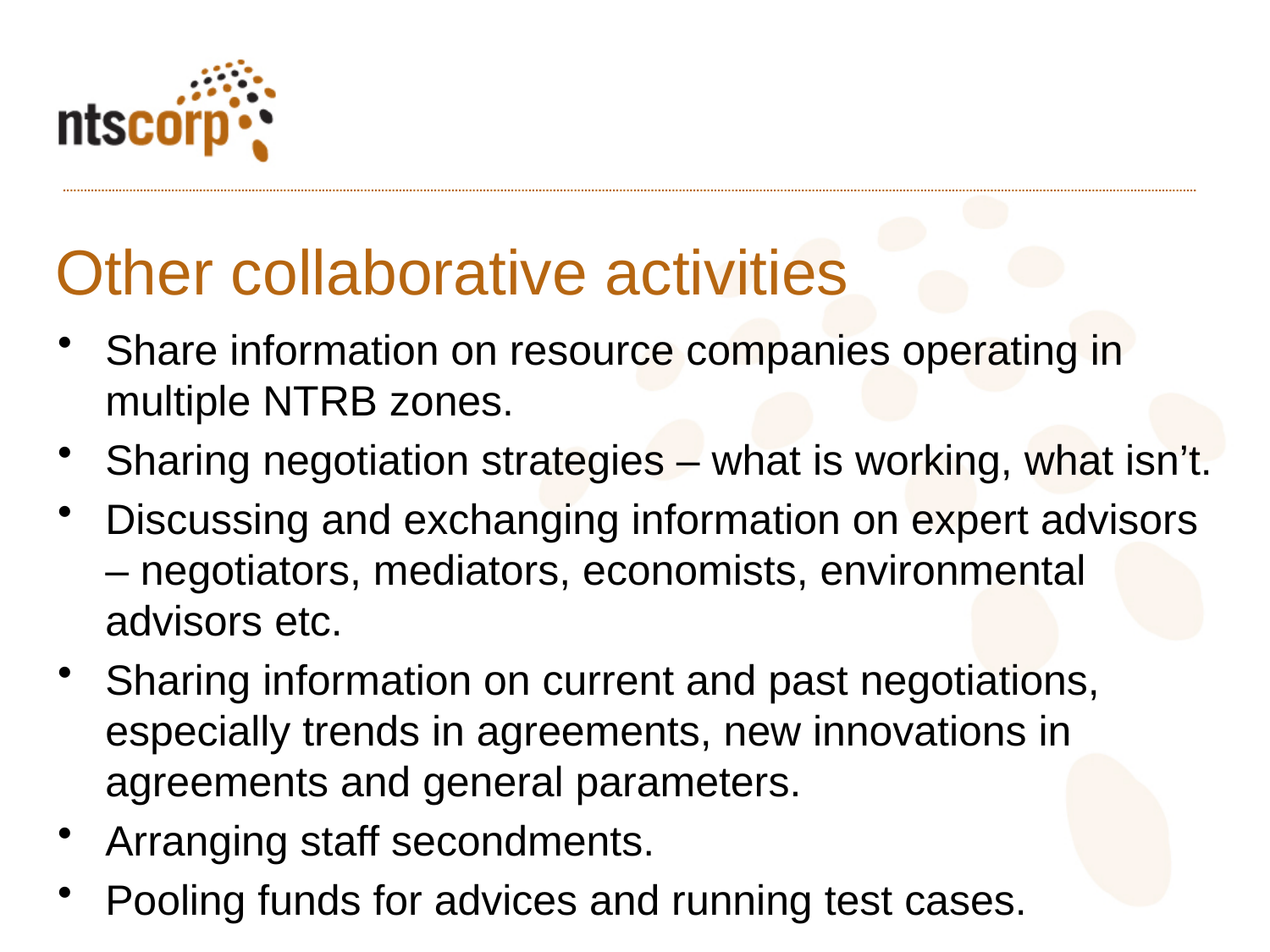

# Other collaborative activities
Share information on resource companies operating in multiple NTRB zones.
Sharing negotiation strategies – what is working, what isn’t.
Discussing and exchanging information on expert advisors – negotiators, mediators, economists, environmental advisors etc.
Sharing information on current and past negotiations, especially trends in agreements, new innovations in agreements and general parameters.
Arranging staff secondments.
Pooling funds for advices and running test cases.